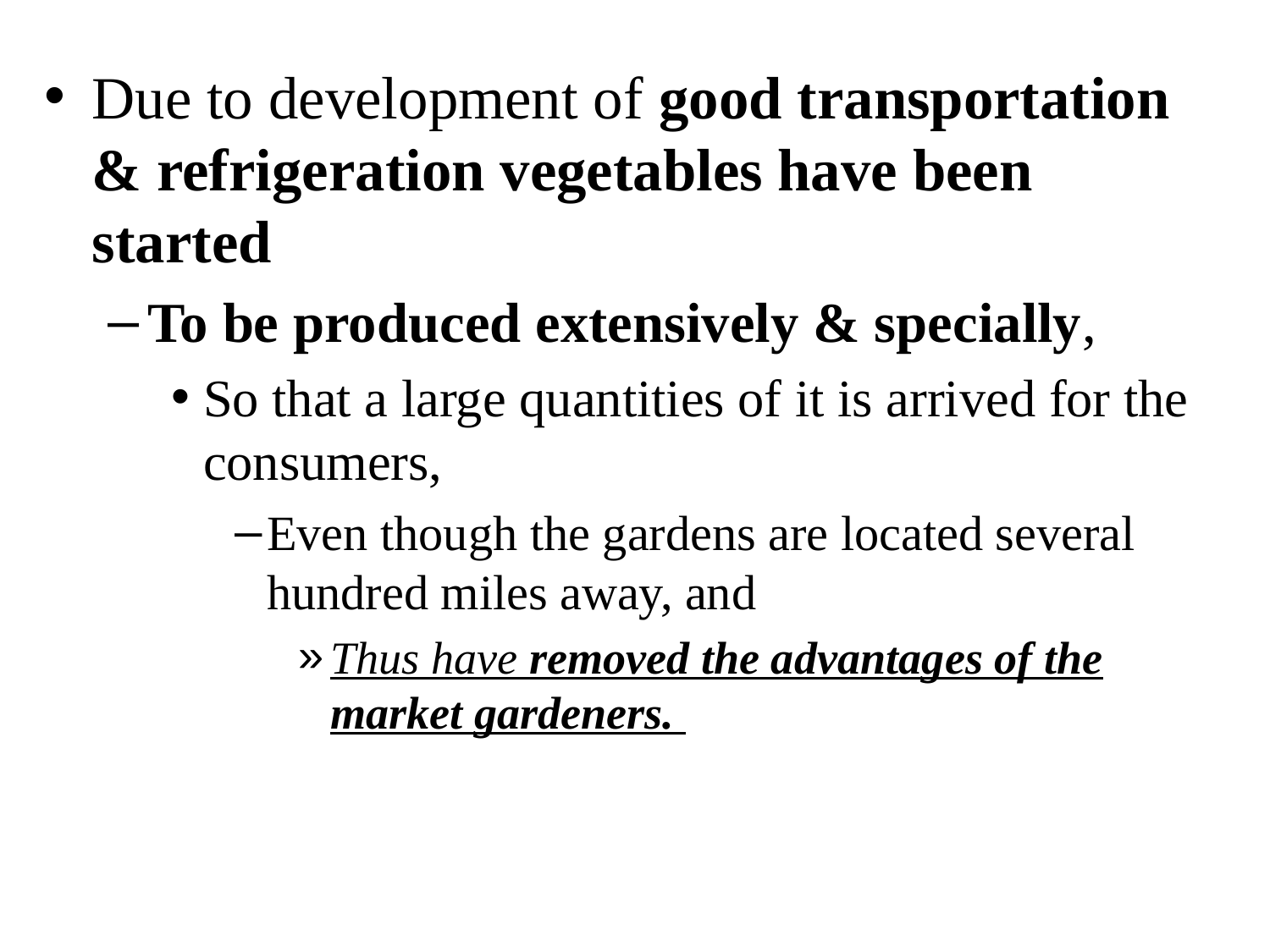

Due to development of good transportation & refrigeration vegetables have been started
To be produced extensively & specially,
So that a large quantities of it is arrived for the consumers,
Even though the gardens are located several hundred miles away, and
Thus have removed the advantages of the market gardeners.